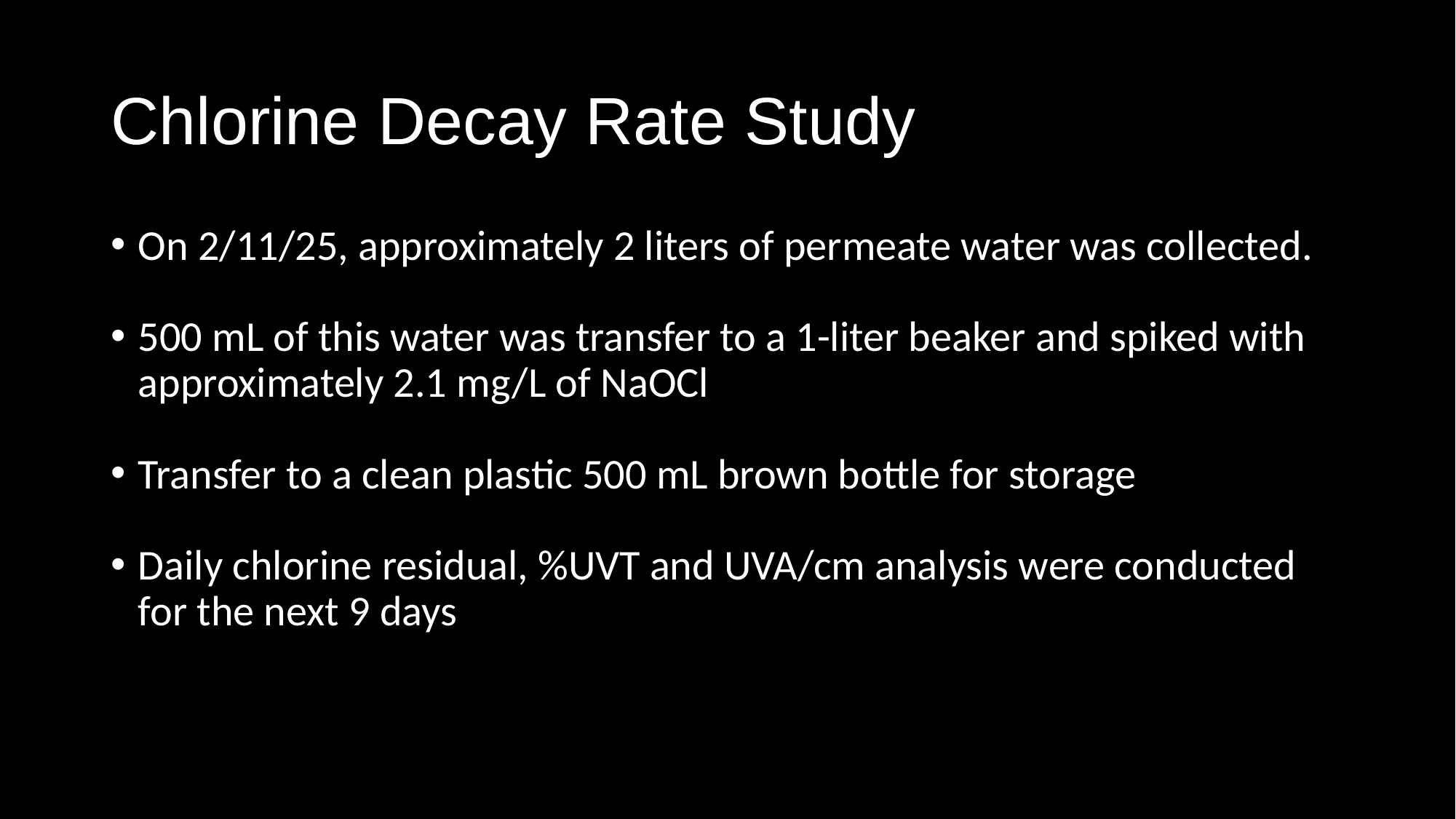

# Chlorine Decay Rate Study
On 2/11/25, approximately 2 liters of permeate water was collected.
500 mL of this water was transfer to a 1-liter beaker and spiked with approximately 2.1 mg/L of NaOCl
Transfer to a clean plastic 500 mL brown bottle for storage
Daily chlorine residual, %UVT and UVA/cm analysis were conducted for the next 9 days